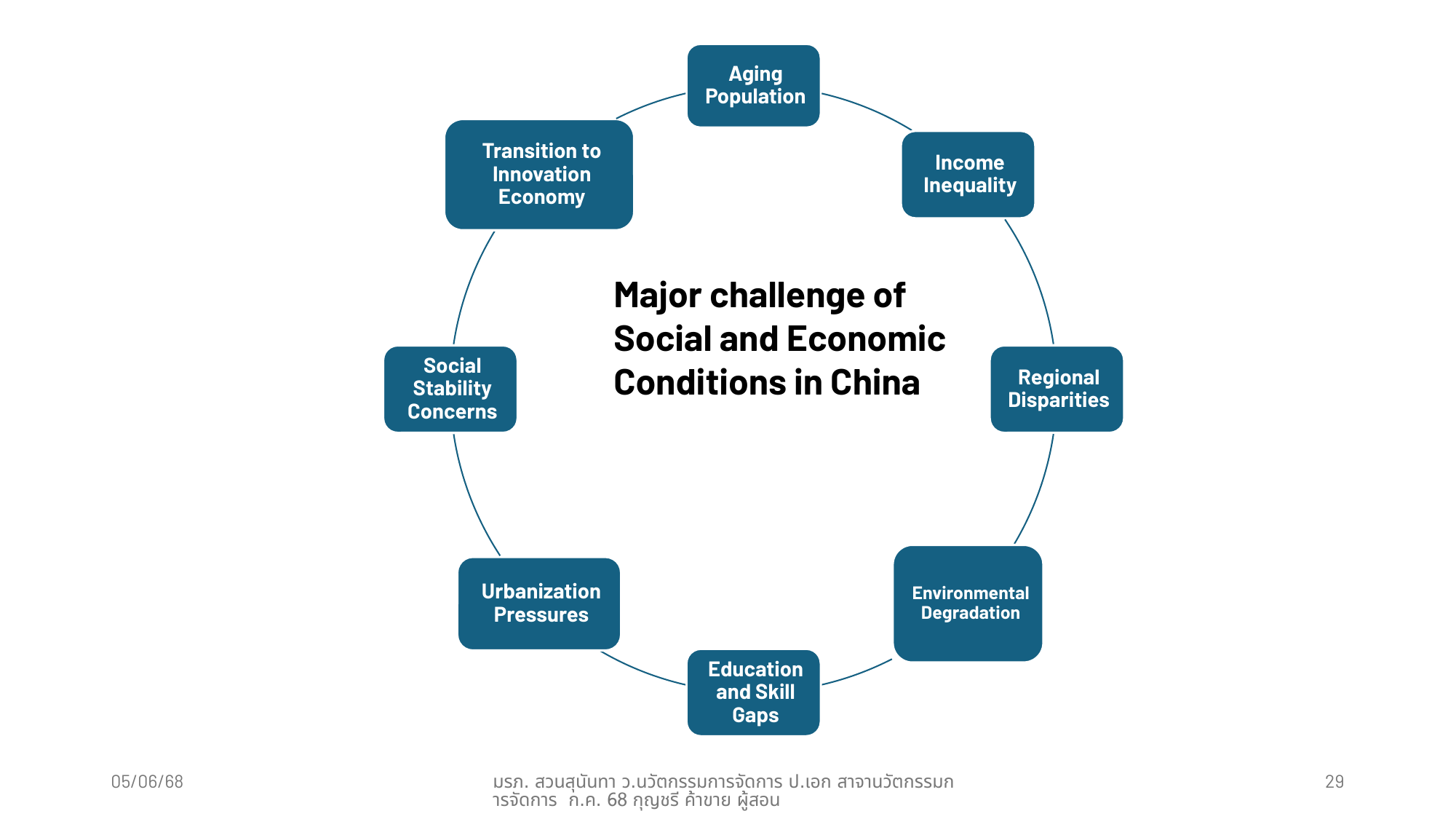

Aging Population
Income Inequality
Regional Disparities
Environmental Degradation
Education and Skill Gaps
Urbanization Pressures
Social Stability Concerns
Transition to Innovation Economy
Major challenge of
Social and Economic
Conditions in China
05/06/68
มรภ. สวนสุนันทา ว.นวัตกรรมการจัดการ ป.เอก สาจานวัตกรรมการจัดการ  ก.ค. 68 กุญชรี ค้าขาย ผู้สอน
29